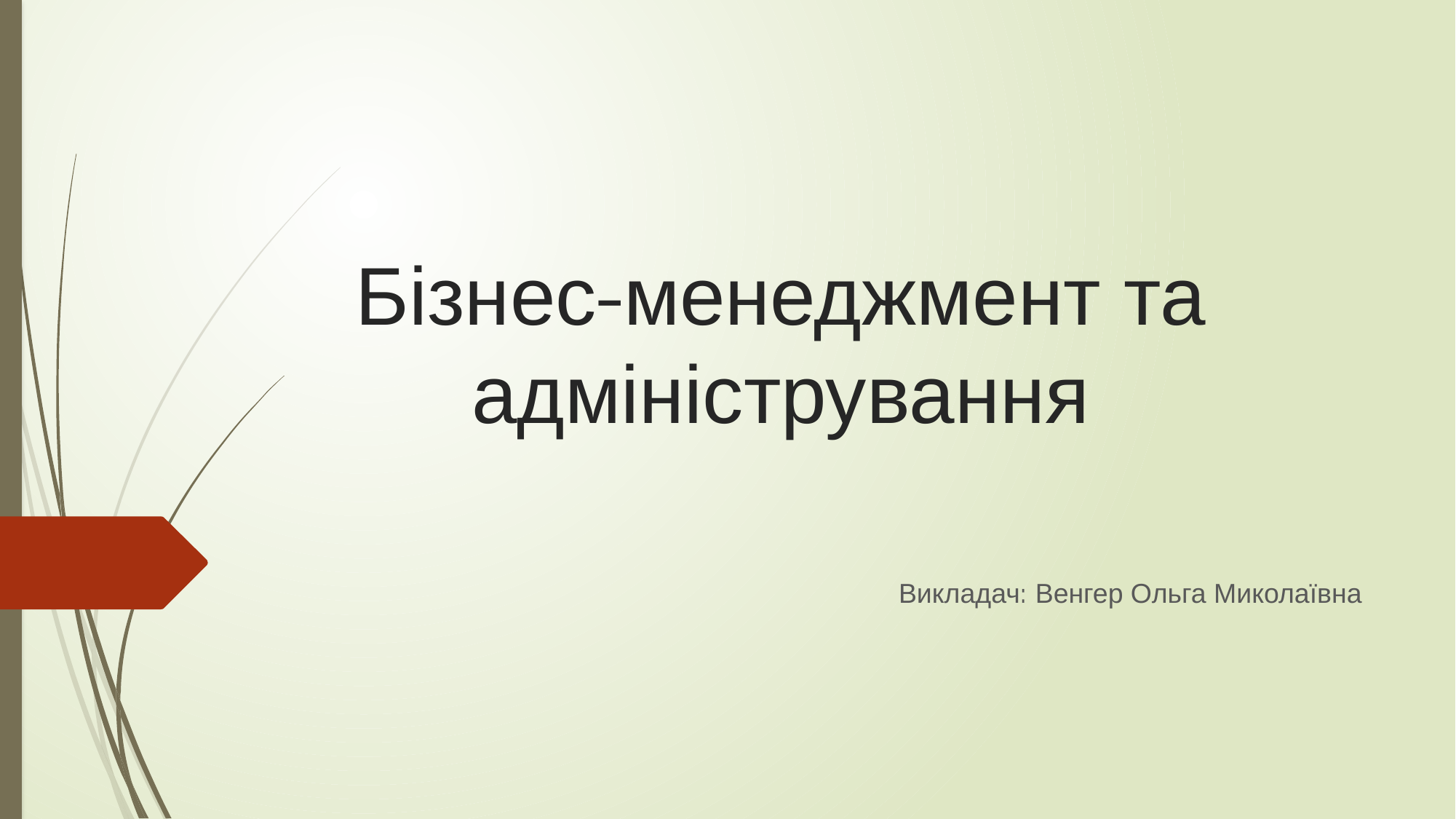

# Бізнес-менеджмент та адміністрування
Викладач: Венгер Ольга Миколаївна